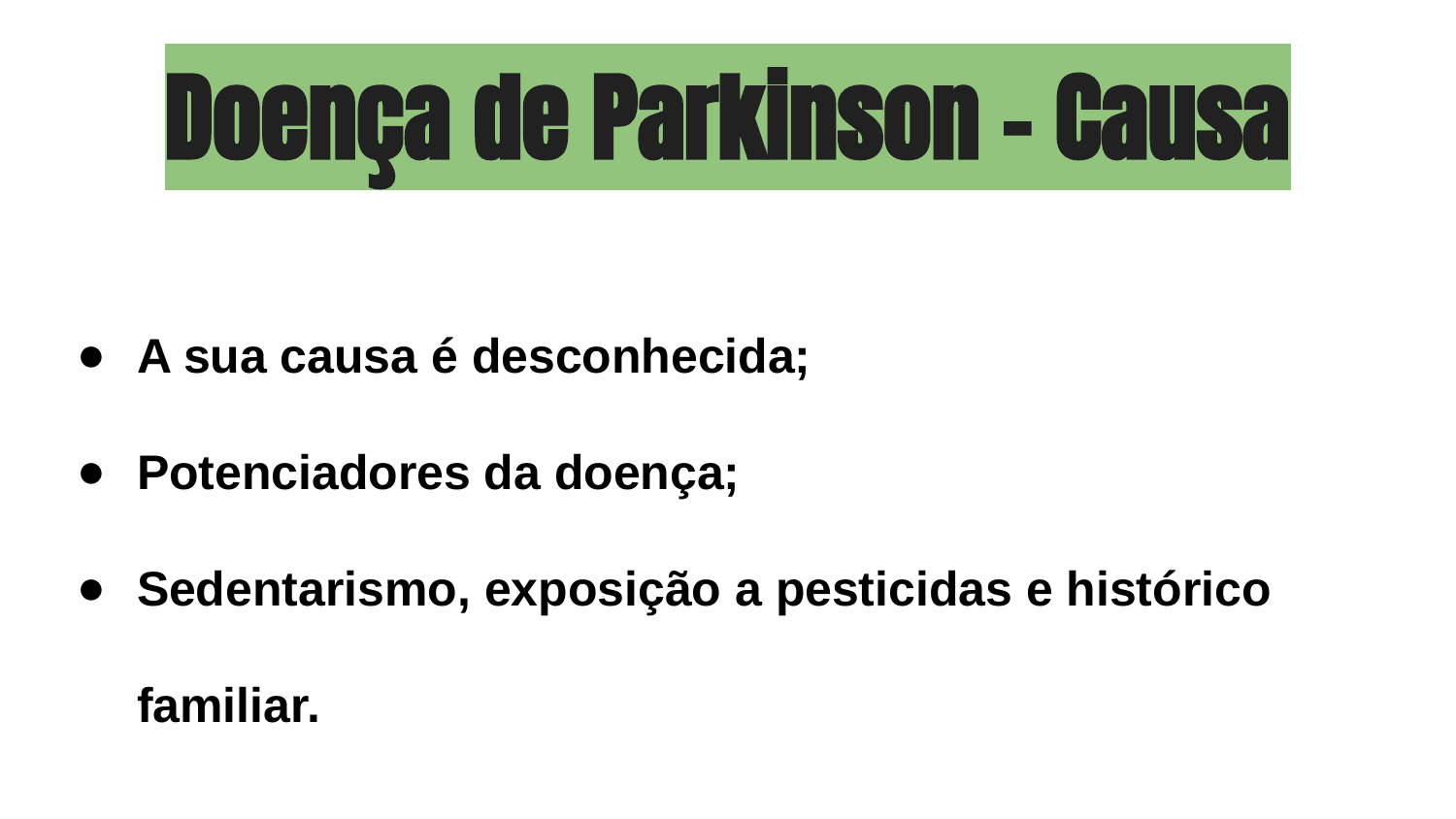

# Doença de Parkinson - Causa

A sua causa é desconhecida;
Potenciadores da doença;
Sedentarismo, exposição a pesticidas e histórico familiar.